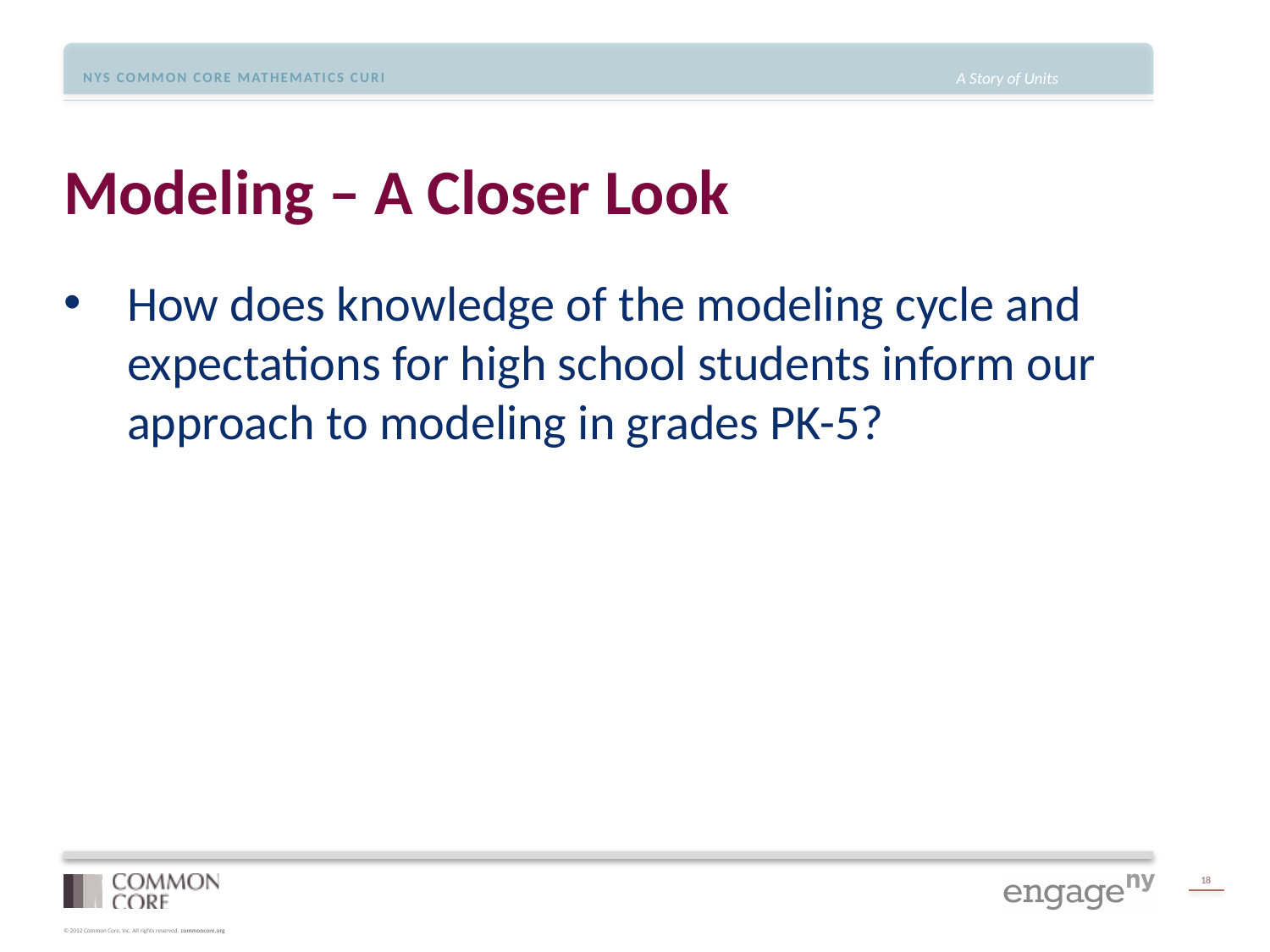

# Modeling – A Closer Look
How does knowledge of the modeling cycle and expectations for high school students inform our approach to modeling in grades PK-5?
18